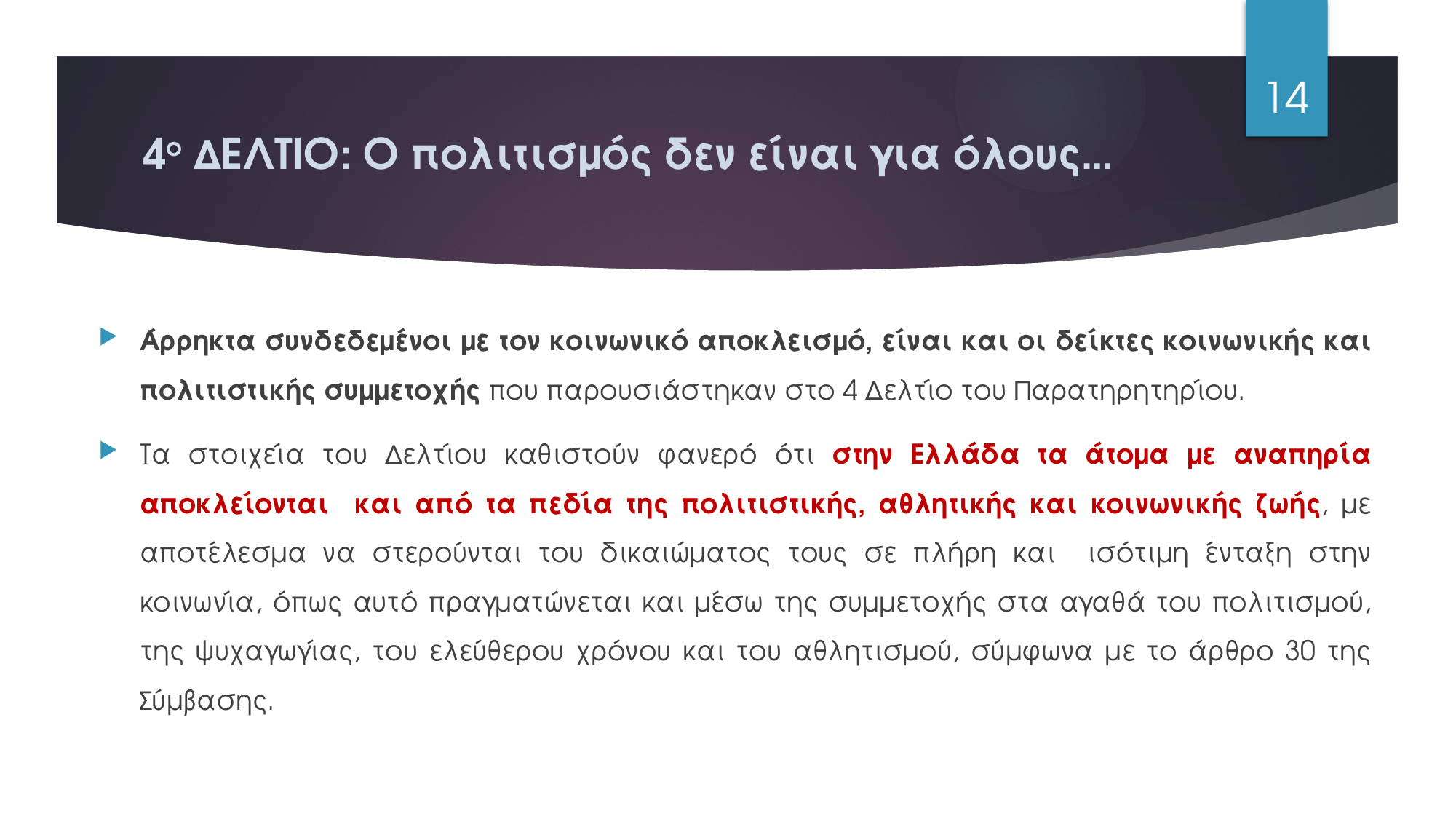

14
# 4ο ΔΕΛΤΙΟ: Ο πολιτισμός δεν είναι για όλους…
Άρρηκτα συνδεδεμένοι με τον κοινωνικό αποκλεισμό, είναι και οι δείκτες κοινωνικής και πολιτιστικής συμμετοχής που παρουσιάστηκαν στο 4 Δελτίο του Παρατηρητηρίου.
Τα στοιχεία του Δελτίου καθιστούν φανερό ότι στην Ελλάδα τα άτομα με αναπηρία αποκλείονται  και από τα πεδία της πολιτιστικής, αθλητικής και κοινωνικής ζωής, με αποτέλεσμα να στερούνται του δικαιώματος τους σε πλήρη και  ισότιμη ένταξη στην κοινωνία, όπως αυτό πραγματώνεται και μέσω της συμμετοχής στα αγαθά του πολιτισμού, της ψυχαγωγίας, του ελεύθερου χρόνου και του αθλητισμού, σύμφωνα με το άρθρο 30 της Σύμβασης.